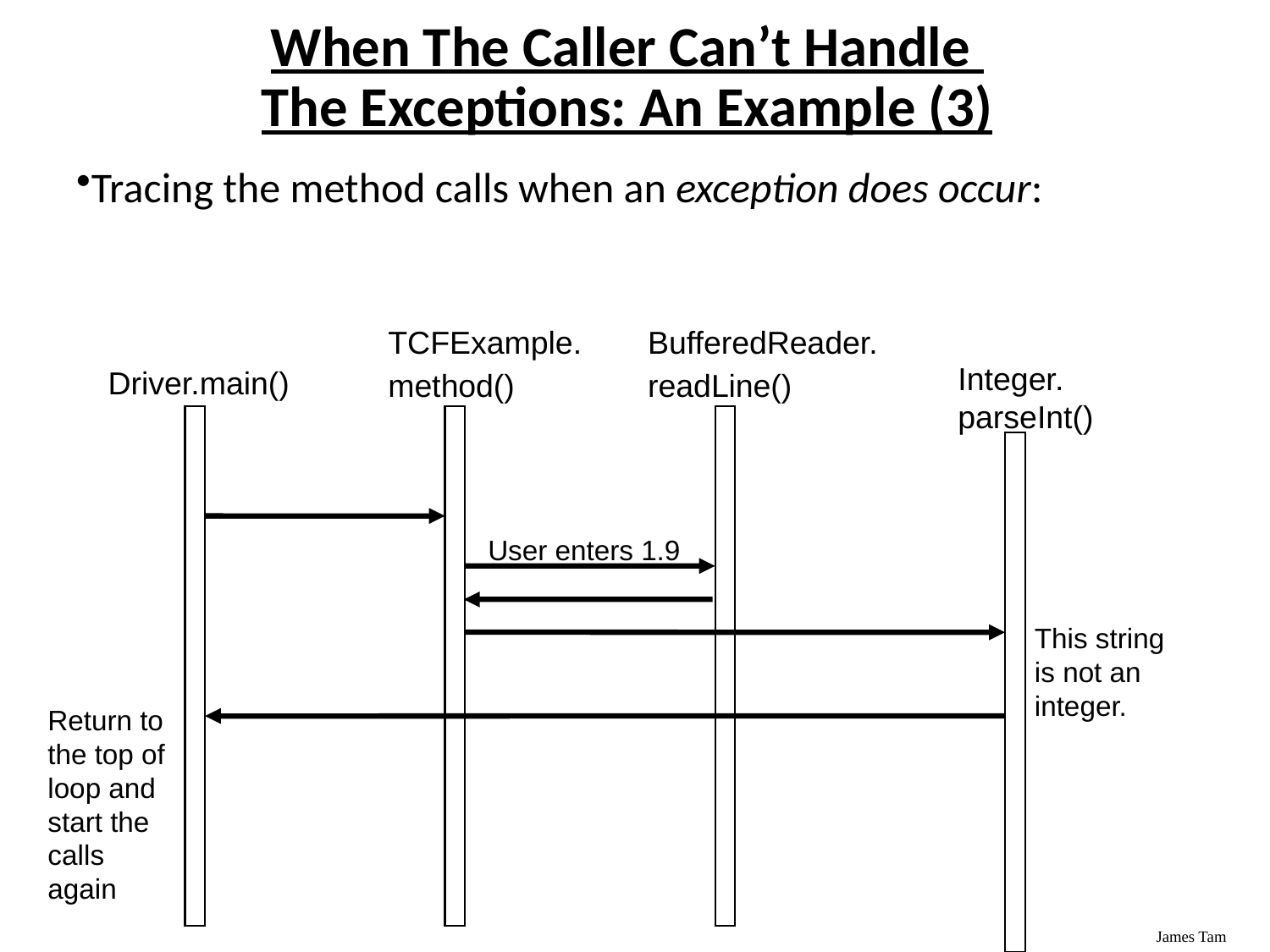

When The Caller Can’t Handle
The Exceptions: An Example (3)
Tracing the method calls when an exception does occur:
TCFExample.
method()

BufferedReader.
readLine()

User enters 1.9

Integer. parseInt()

Driver.main()

This string is not an integer.
Return to the top of loop and start the calls again